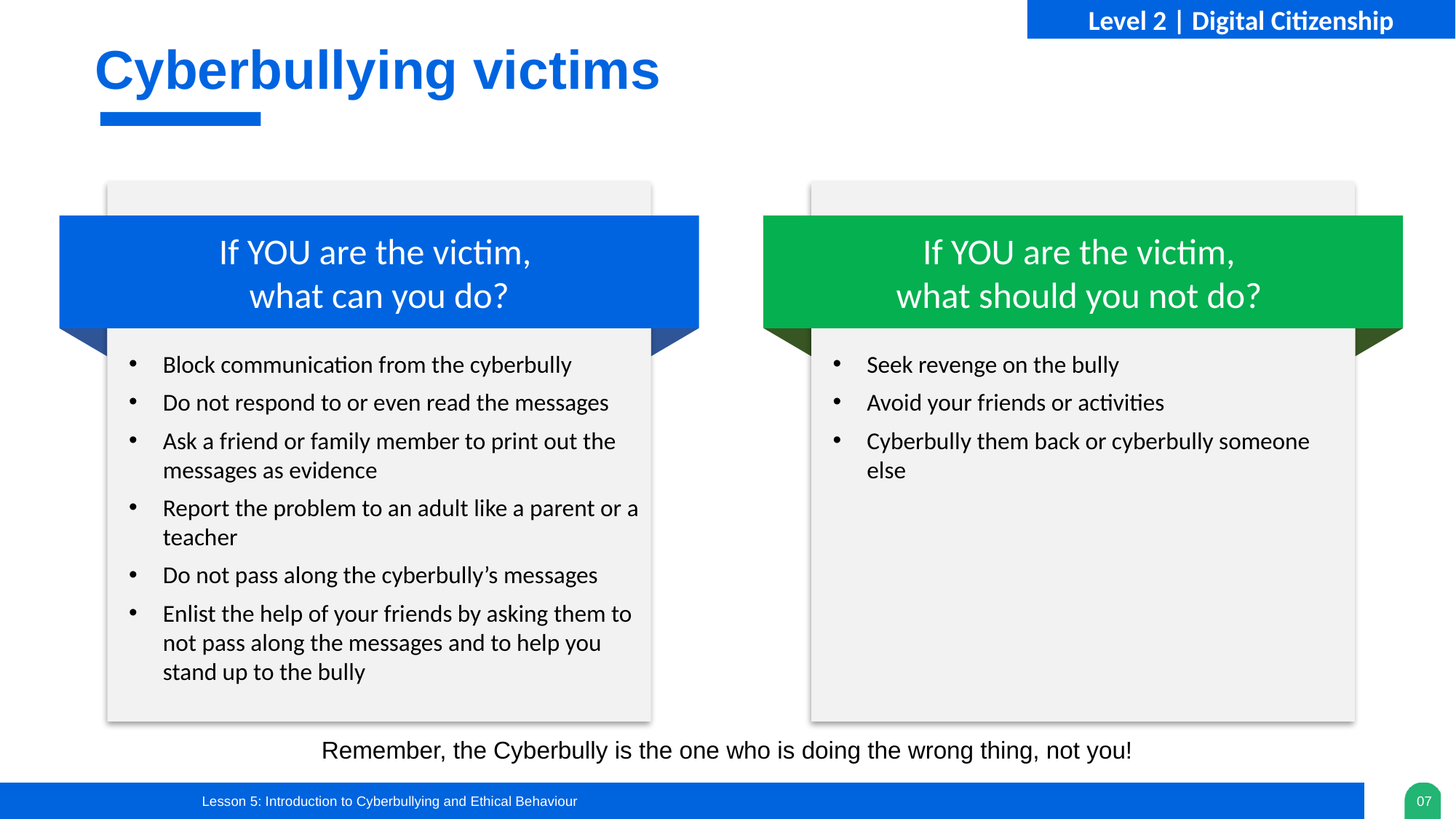

Cyberbullying victims

Block communication from the cyberbully
Do not respond to or even read the messages
Ask a friend or family member to print out the messages as evidence
Report the problem to an adult like a parent or a teacher
Do not pass along the cyberbully’s messages
Enlist the help of your friends by asking them to not pass along the messages and to help you stand up to the bully
Seek revenge on the bully
Avoid your friends or activities
Cyberbully them back or cyberbully someone else
If YOU are the victim,
what can you do?
If YOU are the victim,
what should you not do?

Remember, the Cyberbully is the one who is doing the wrong thing, not you!
Lesson 5: Introduction to Cyberbullying and Ethical Behaviour
07